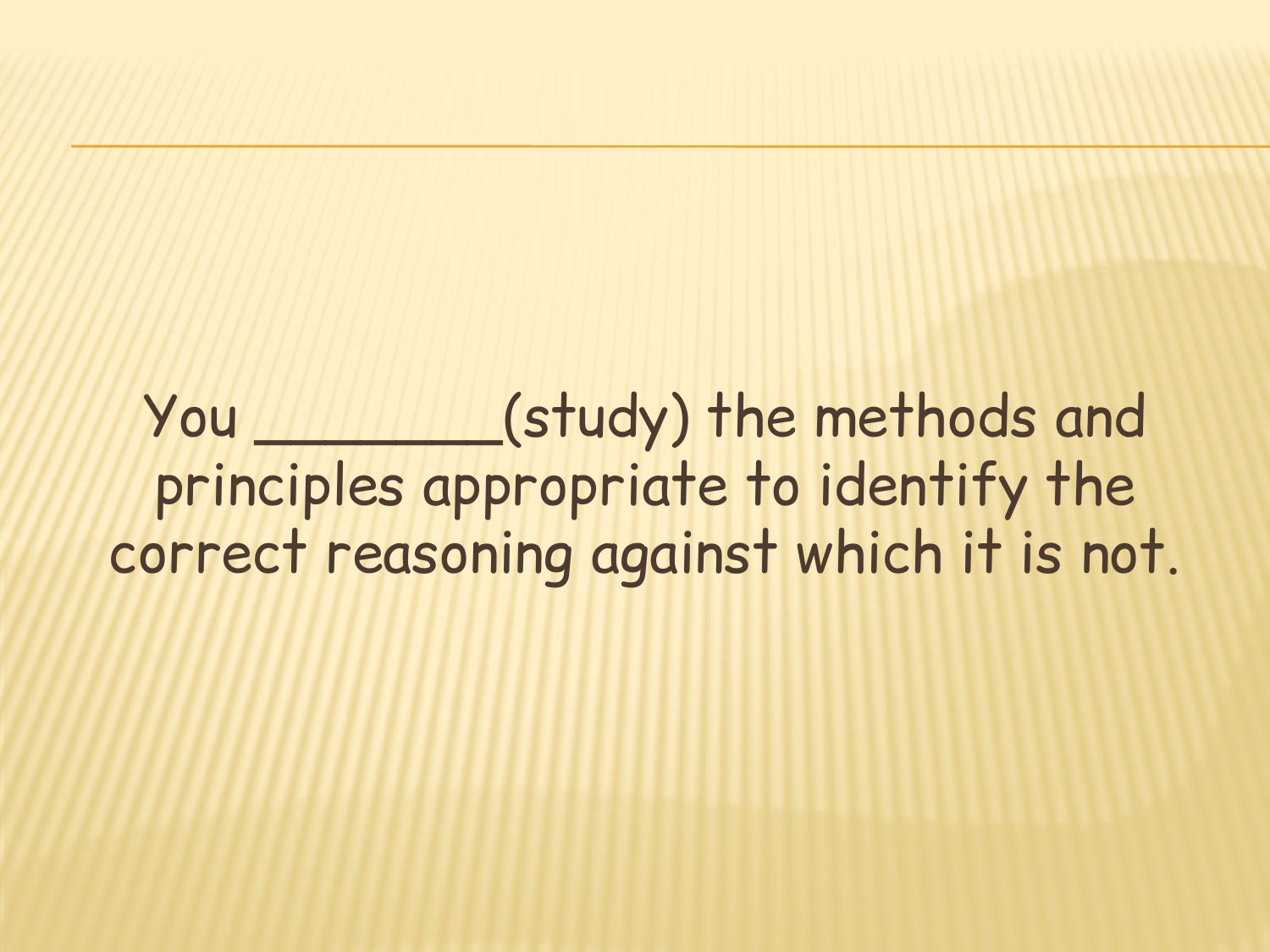

You _______(study) the methods and principles appropriate to identify the correct reasoning against which it is not.